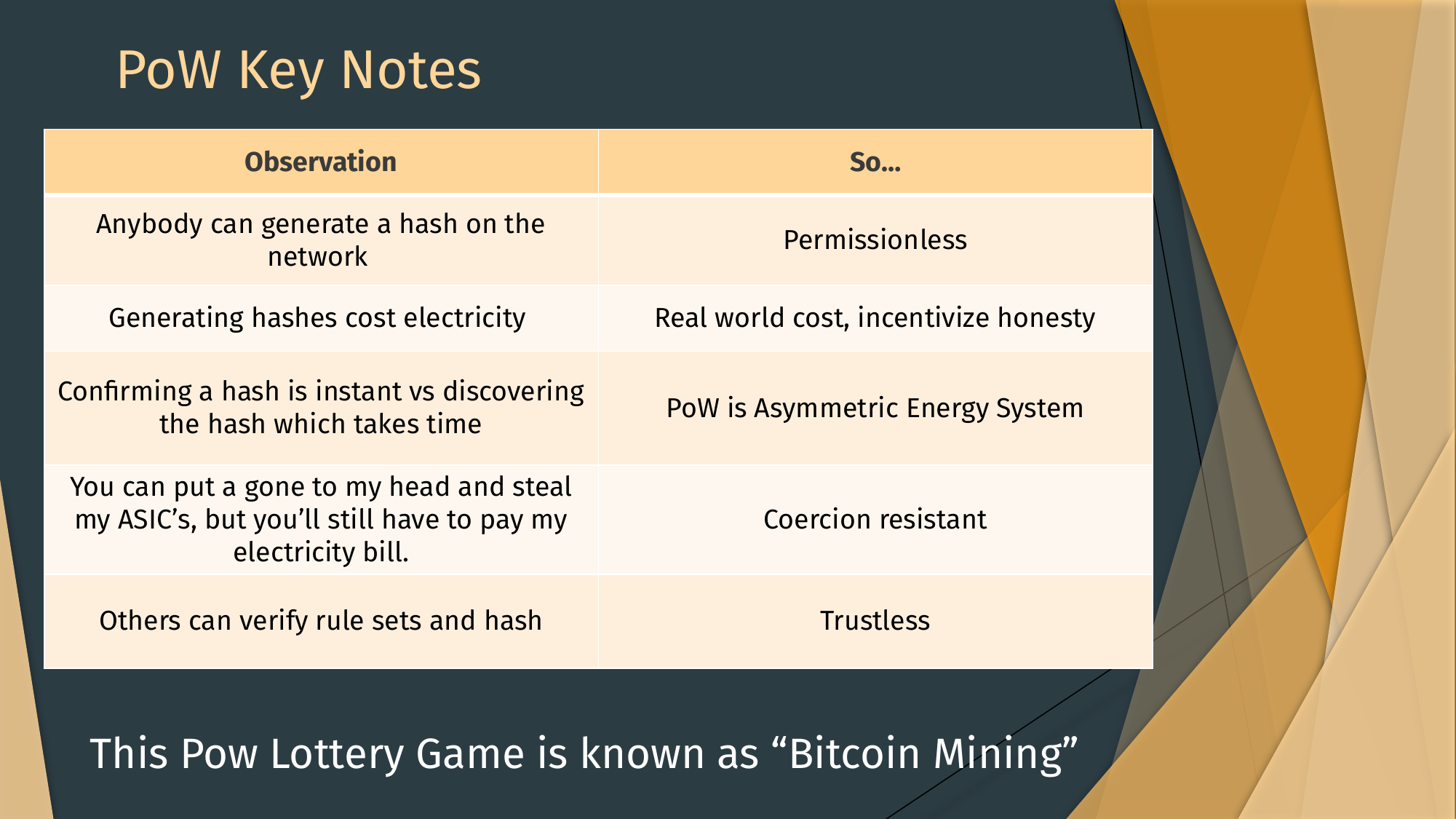

# PoW Key Notes
| Observation | So… |
| --- | --- |
| Anybody can generate a hash on the network | Permissionless |
| Generating hashes cost electricity | Real world cost, incentivize honesty |
| Confirming a hash is instant vs discovering the hash which takes time | PoW is Asymmetric Energy System |
| You can put a gone to my head and steal my ASIC’s, but you’ll still have to pay my electricity bill. | Coercion resistant |
| Others can verify rule sets and hash | Trustless |
This Pow Lottery Game is known as “Bitcoin Mining”